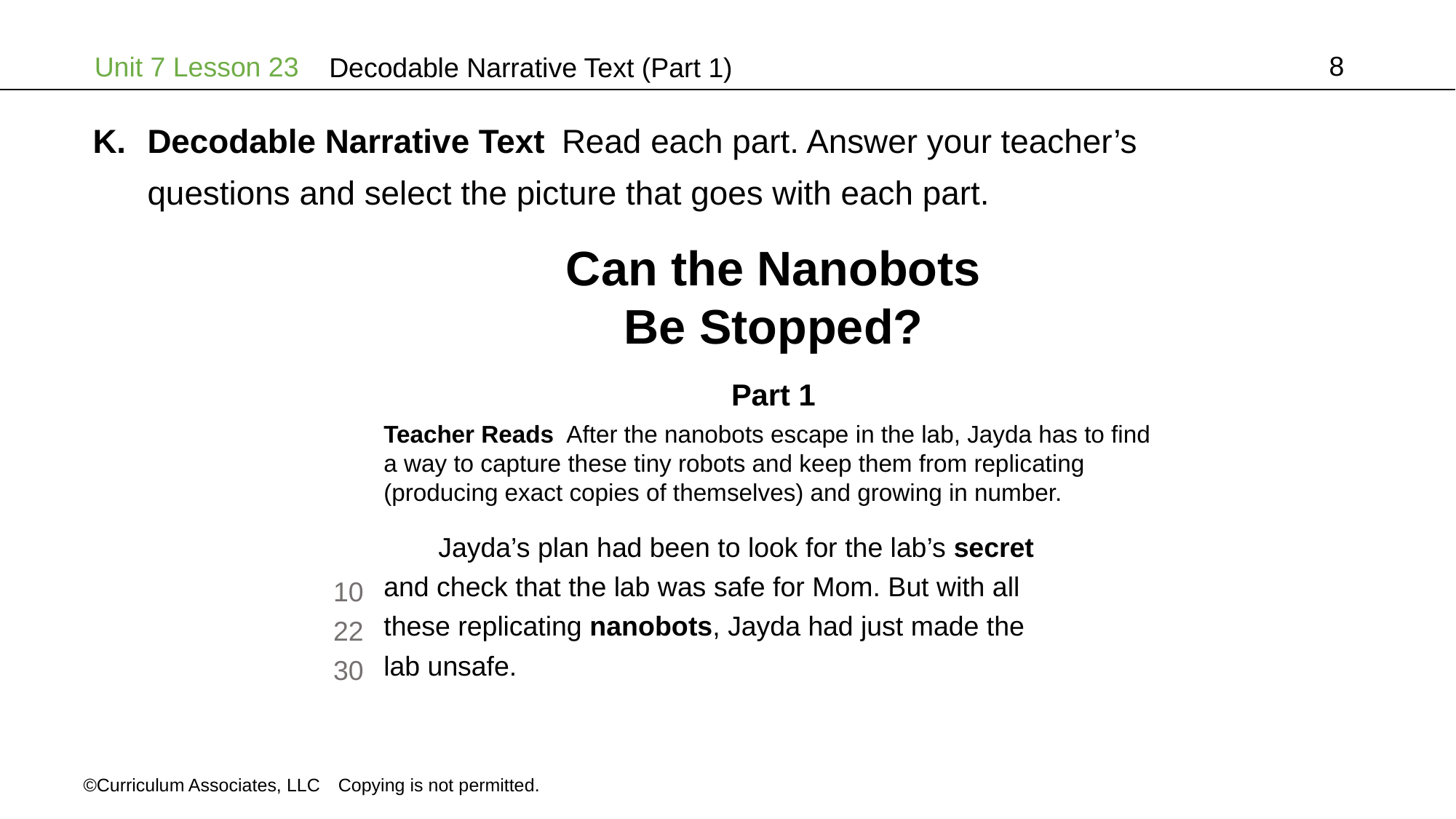

8
# Decodable Narrative Text (Part 1)
Decodable Narrative Text Read each part. Answer your teacher’s
questions and select the picture that goes with each part.
Can the Nanobots
Be Stopped?
Part 1

Teacher Reads After the nanobots escape in the lab, Jayda has to find
a way to capture these tiny robots and keep them from replicating
(producing exact copies of themselves) and growing in number.
Jayda’s plan had been to look for the lab’s secret
and check that the lab was safe for Mom. But with all
these replicating nanobots, Jayda had just made the
lab unsafe.

10
22
30